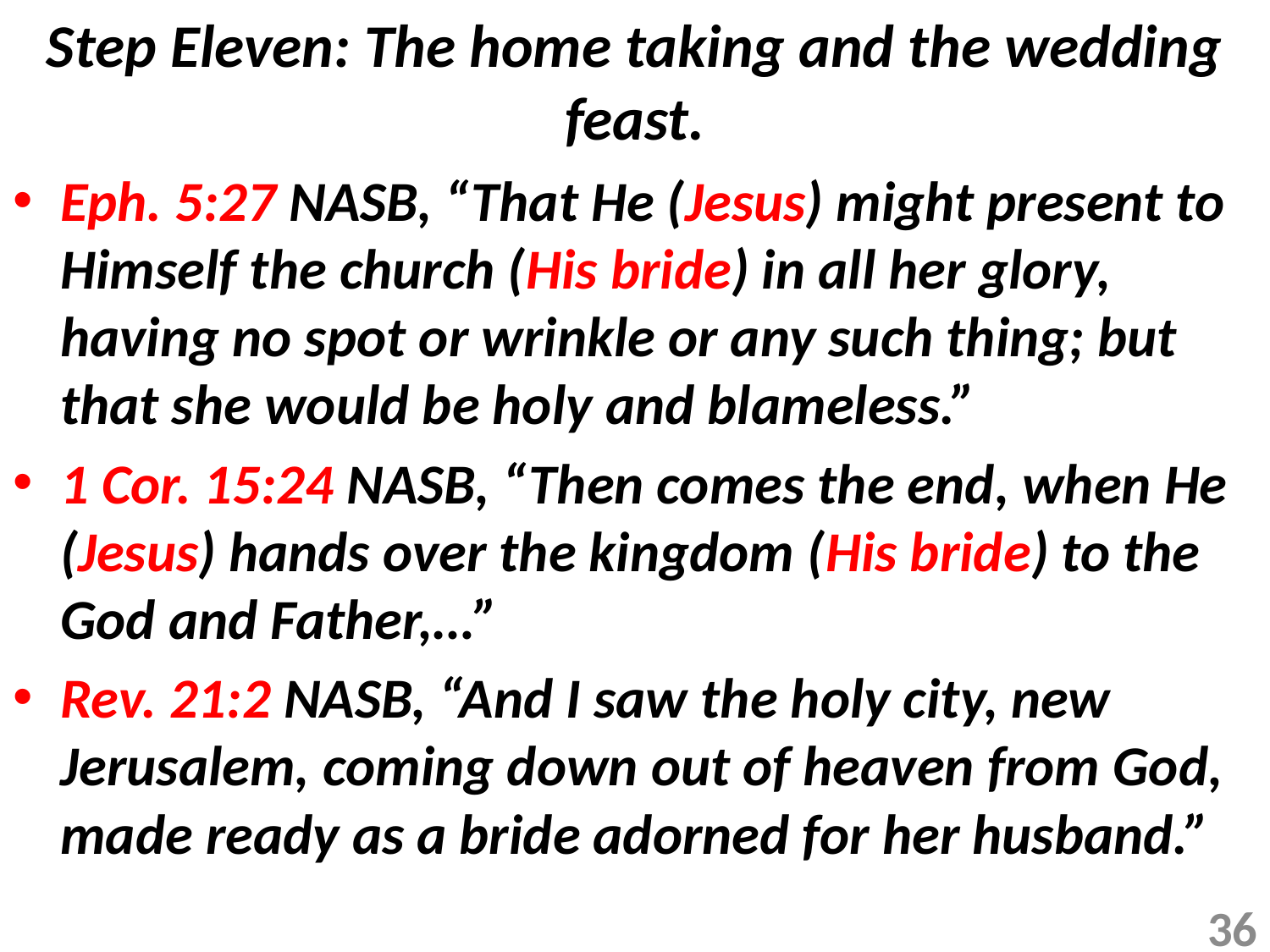

# Step Eleven: The home taking and the wedding feast.
Eph. 5:27 NASB, “That He (Jesus) might present to Himself the church (His bride) in all her glory, having no spot or wrinkle or any such thing; but that she would be holy and blameless.”
1 Cor. 15:24 NASB, “Then comes the end, when He (Jesus) hands over the kingdom (His bride) to the God and Father,…”
Rev. 21:2 NASB, “And I saw the holy city, new Jerusalem, coming down out of heaven from God, made ready as a bride adorned for her husband.”

36